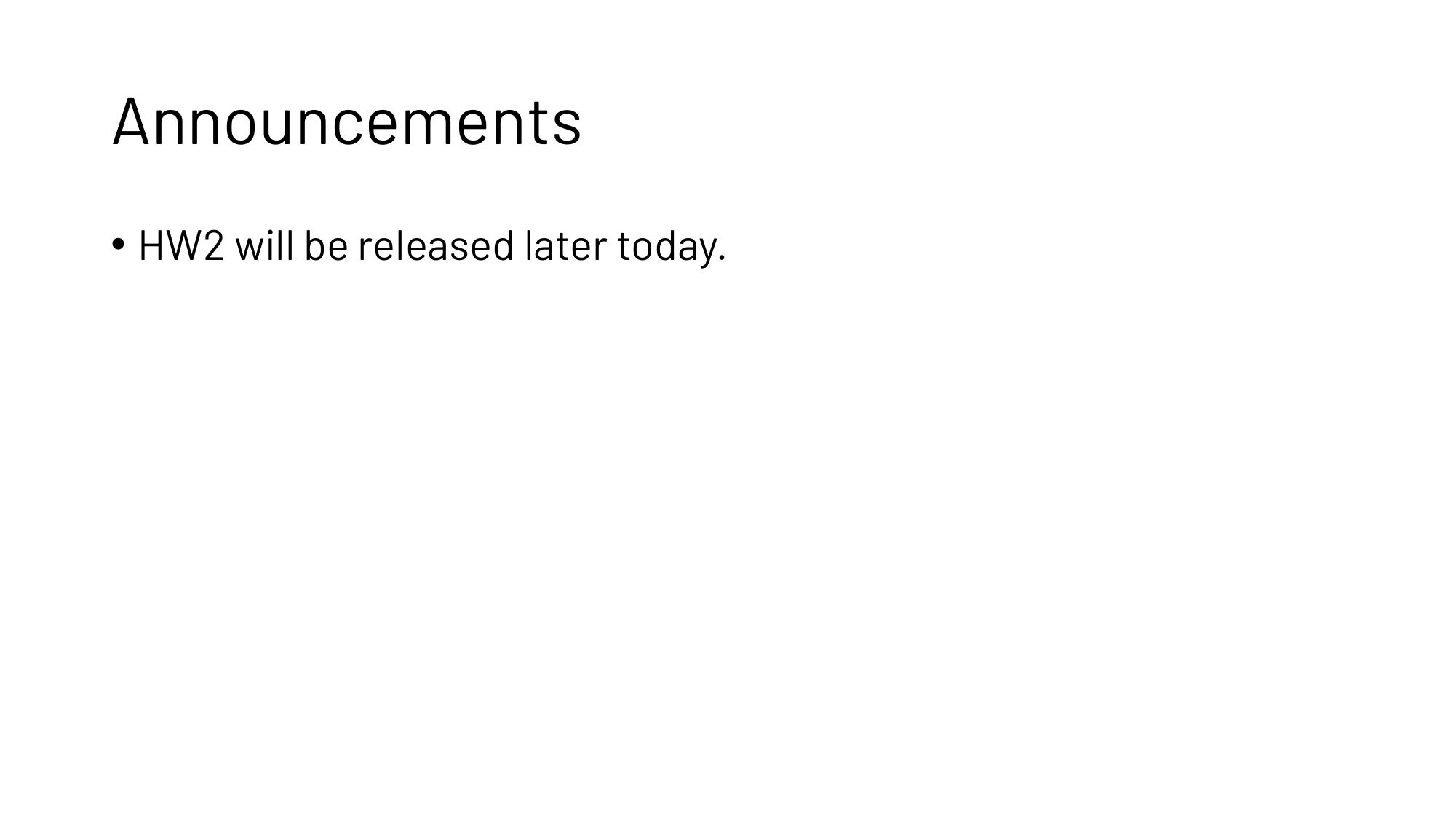

# Announcements
HW2 will be released later today.